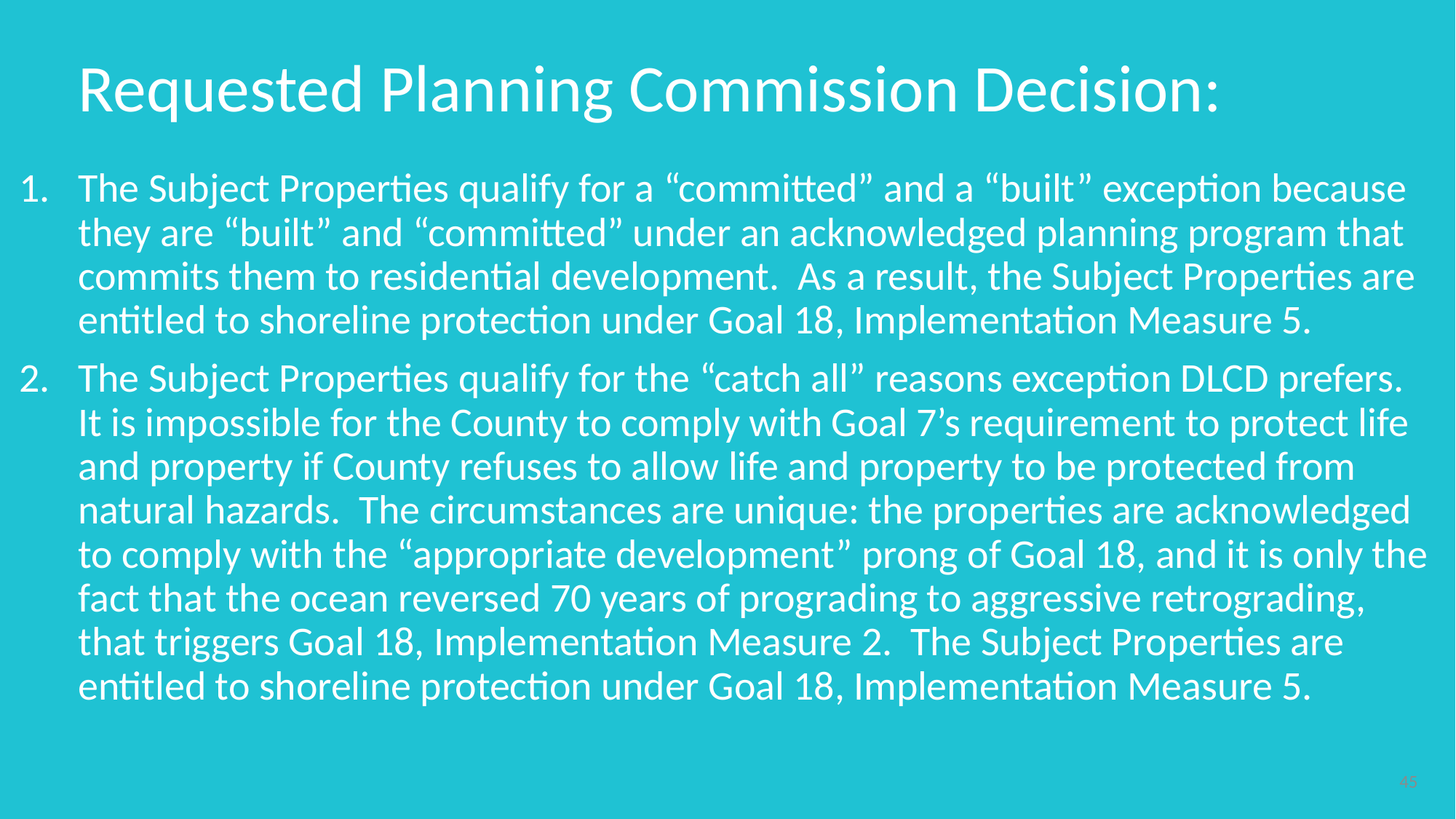

# Requested Planning Commission Decision:
The Subject Properties qualify for a “committed” and a “built” exception because they are “built” and “committed” under an acknowledged planning program that commits them to residential development.  As a result, the Subject Properties are entitled to shoreline protection under Goal 18, Implementation Measure 5.
The Subject Properties qualify for the “catch all” reasons exception DLCD prefers.  It is impossible for the County to comply with Goal 7’s requirement to protect life and property if County refuses to allow life and property to be protected from natural hazards.  The circumstances are unique: the properties are acknowledged to comply with the “appropriate development” prong of Goal 18, and it is only the fact that the ocean reversed 70 years of prograding to aggressive retrograding, that triggers Goal 18, Implementation Measure 2.  The Subject Properties are entitled to shoreline protection under Goal 18, Implementation Measure 5.

45